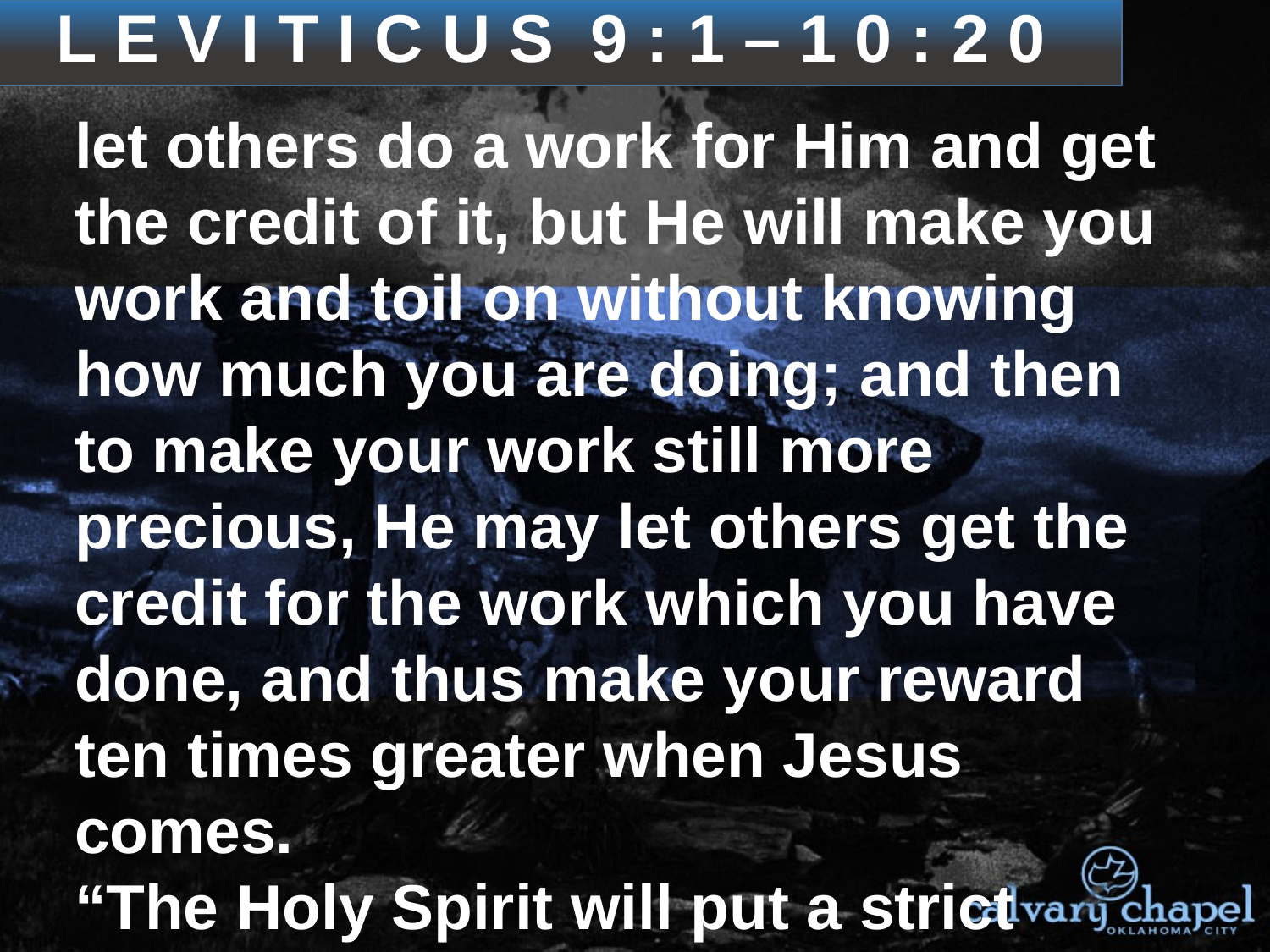

3 : 1 – 4 : 3 5
L E V I T I C U S  9 : 1 – 1 0 : 2 0
let others do a work for Him and get the credit of it, but He will make you work and toil on without knowing how much you are doing; and then to make your work still more precious, He may let others get the credit for the work which you have done, and thus make your reward ten times greater when Jesus comes.
“The Holy Spirit will put a strict watch